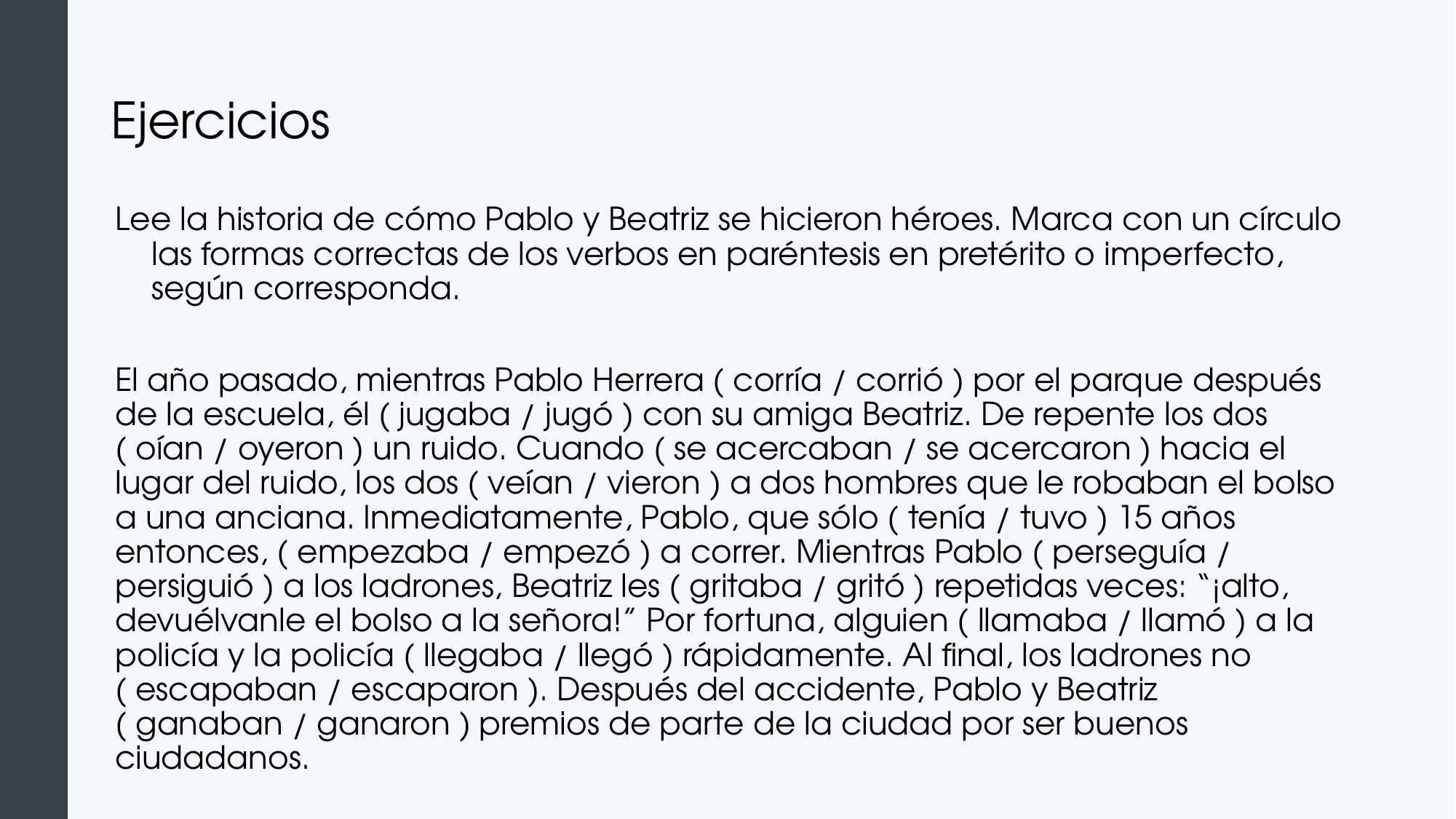

# Ejercicios
Lee la historia de cómo Pablo y Beatriz se hicieron héroes. Marca con un círculo las formas correctas de los verbos en paréntesis en pretérito o imperfecto, según corresponda.

El año pasado, mientras Pablo Herrera ( corría / corrió ) por el parque después de la escuela, él ( jugaba / jugó ) con su amiga Beatriz. De repente los dos ( oían / oyeron ) un ruido. Cuando ( se acercaban / se acercaron ) hacia el lugar del ruido, los dos ( veían / vieron ) a dos hombres que le robaban el bolso a una anciana. Inmediatamente, Pablo, que sólo ( tenía / tuvo ) 15 años entonces, ( empezaba / empezó ) a correr. Mientras Pablo ( perseguía / persiguió ) a los ladrones, Beatriz les ( gritaba / gritó ) repetidas veces: “¡alto, devuélvanle el bolso a la señora!” Por fortuna, alguien ( llamaba / llamó ) a la policía y la policía ( llegaba / llegó ) rápidamente. Al final, los ladrones no ( escapaban / escaparon ). Después del accidente, Pablo y Beatriz ( ganaban / ganaron ) premios de parte de la ciudad por ser buenos ciudadanos.